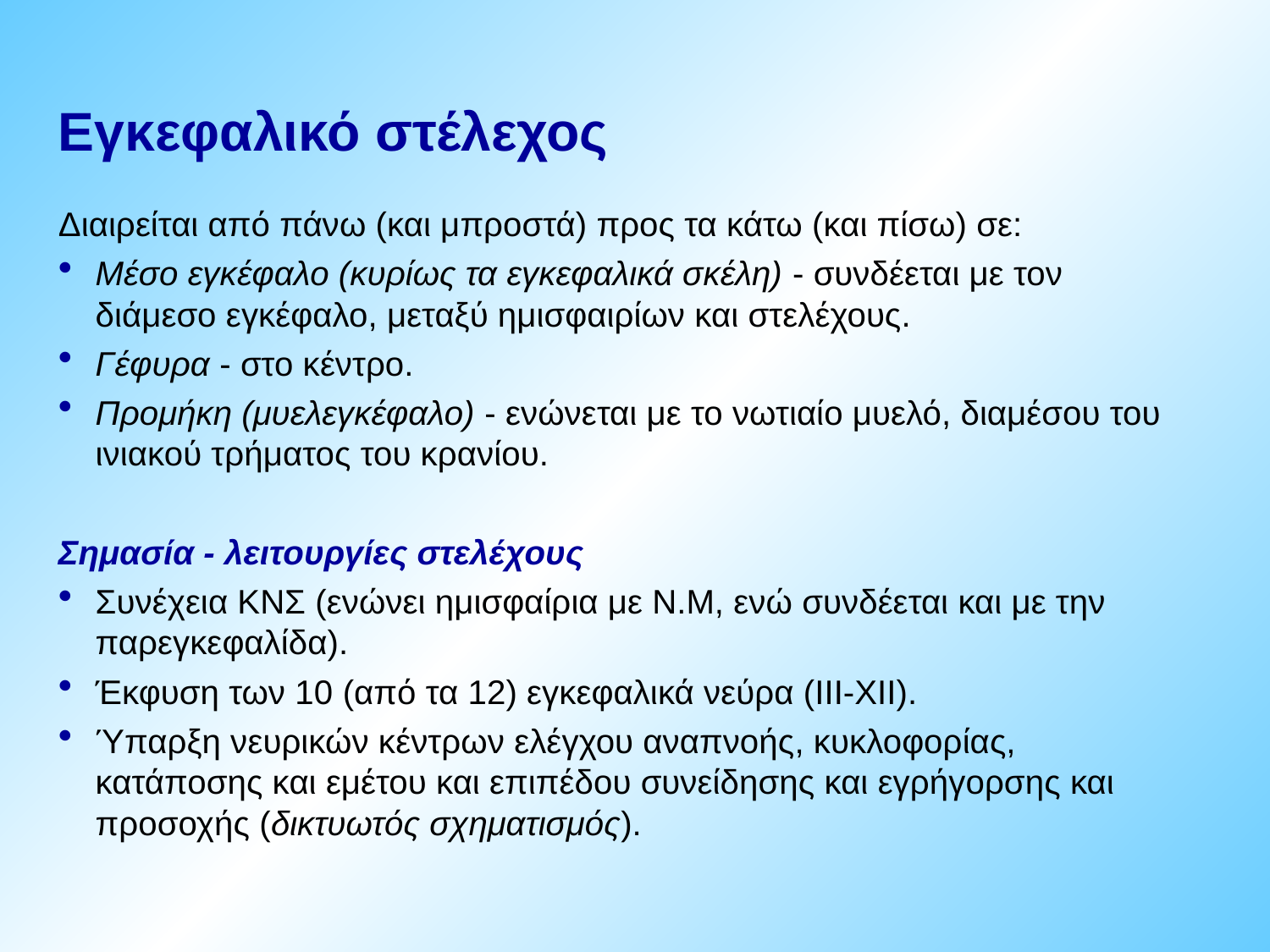

Εγκεφαλικό στέλεχος

Διαιρείται από πάνω (και μπροστά) προς τα κάτω (και πίσω) σε:
Μέσο εγκέφαλο (κυρίως τα εγκεφαλικά σκέλη) - συνδέεται με τον διάμεσο εγκέφαλο, μεταξύ ημισφαιρίων και στελέχους.
Γέφυρα - στο κέντρο.
Προμήκη (μυελεγκέφαλο) - ενώνεται με το νωτιαίο μυελό, διαμέσου του ινιακού τρήματος του κρανίου.

Σημασία - λειτουργίες στελέχους
Συνέχεια ΚΝΣ (ενώνει ημισφαίρια με Ν.Μ, ενώ συνδέεται και με την παρεγκεφαλίδα).
Έκφυση των 10 (από τα 12) εγκεφαλικά νεύρα (ΙΙΙ-ΧΙΙ).
Ύπαρξη νευρικών κέντρων ελέγχου αναπνοής, κυκλοφορίας, κατάποσης και εμέτου και επιπέδου συνείδησης και εγρήγορσης και προσοχής (δικτυωτός σχηματισμός).